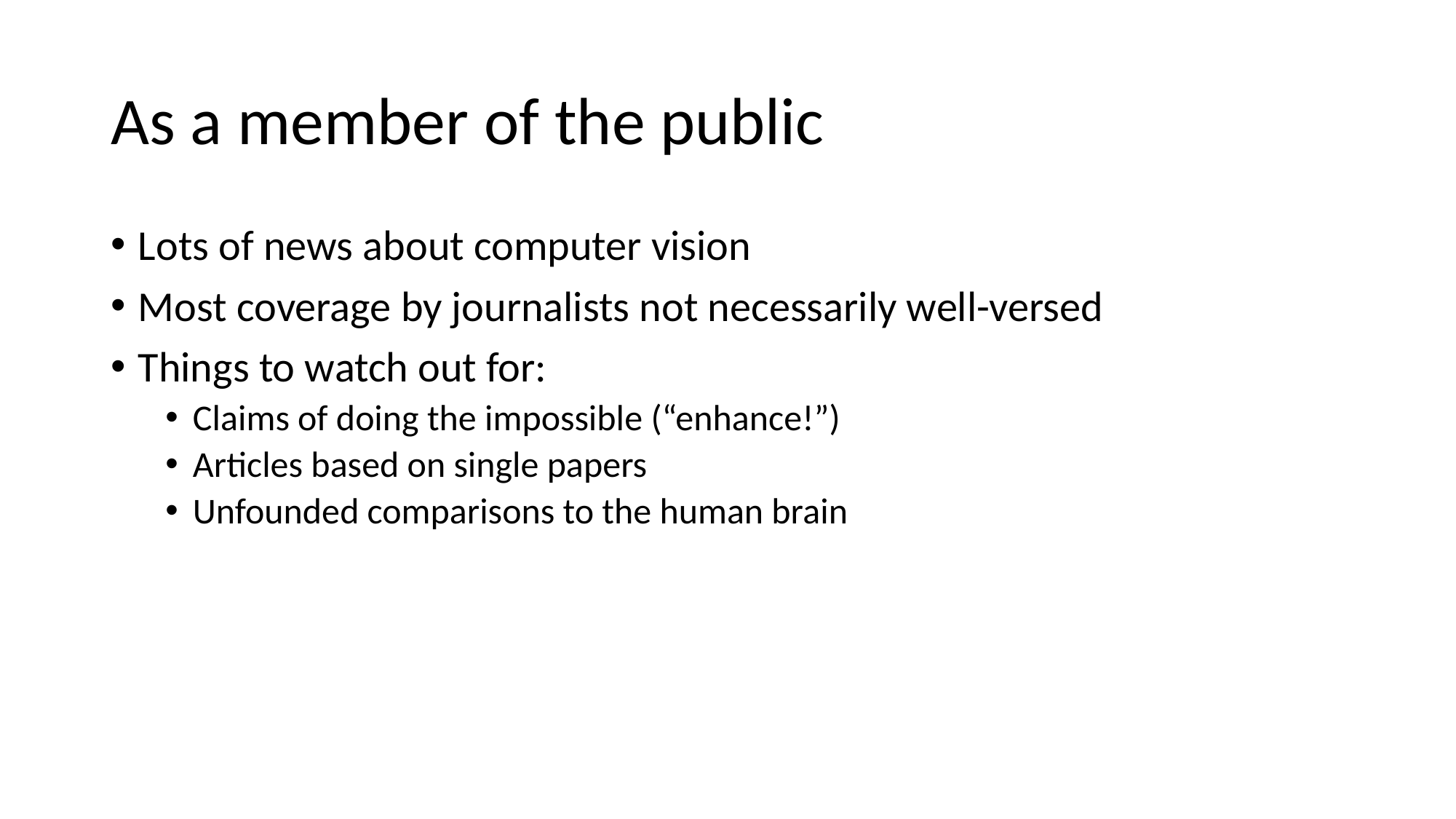

# As a member of the public
Lots of news about computer vision
Most coverage by journalists not necessarily well-versed
Things to watch out for:
Claims of doing the impossible (“enhance!”)
Articles based on single papers
Unfounded comparisons to the human brain